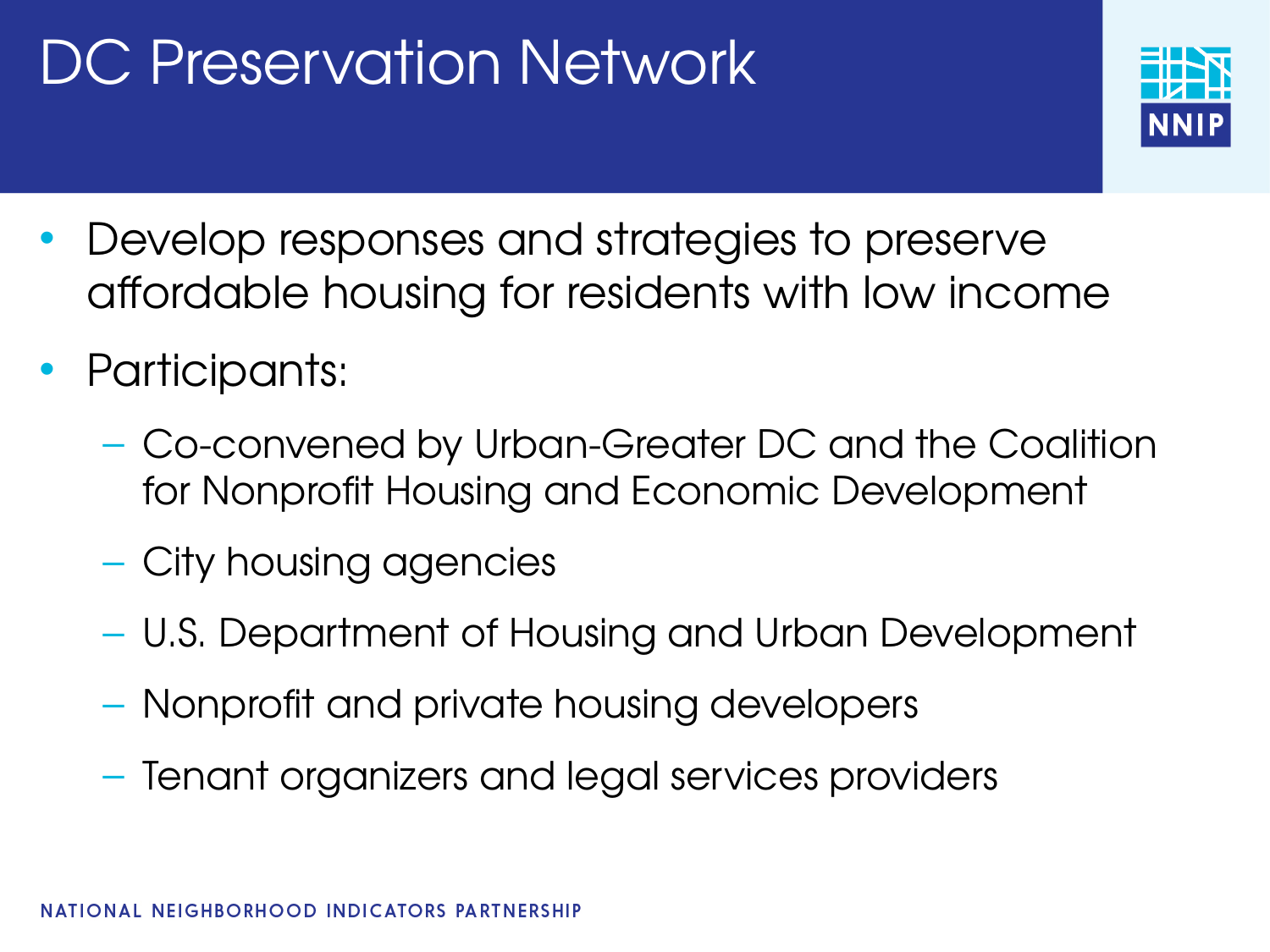

# DC Preservation Network
Develop responses and strategies to preserve affordable housing for residents with low income
Participants:
Co-convened by Urban-Greater DC and the Coalition for Nonprofit Housing and Economic Development
City housing agencies
U.S. Department of Housing and Urban Development
Nonprofit and private housing developers
Tenant organizers and legal services providers